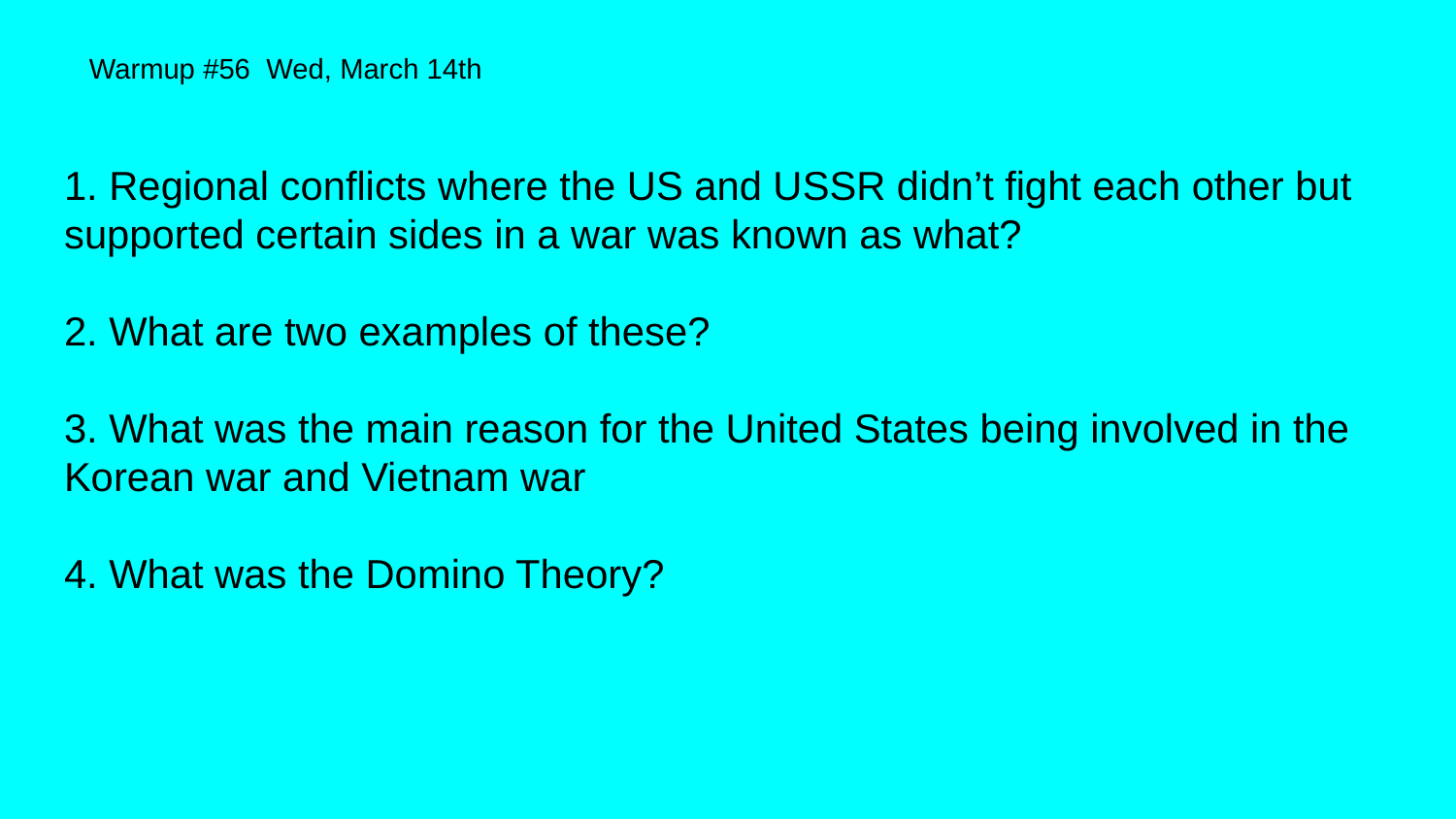

# 1. Regional conflicts where the US and USSR didn’t fight each other but supported certain sides in a war was known as what? 2. What are two examples of these? 3. What was the main reason for the United States being involved in the Korean war and Vietnam war 4. What was the Domino Theory?
Warmup #56  Wed, March 14th